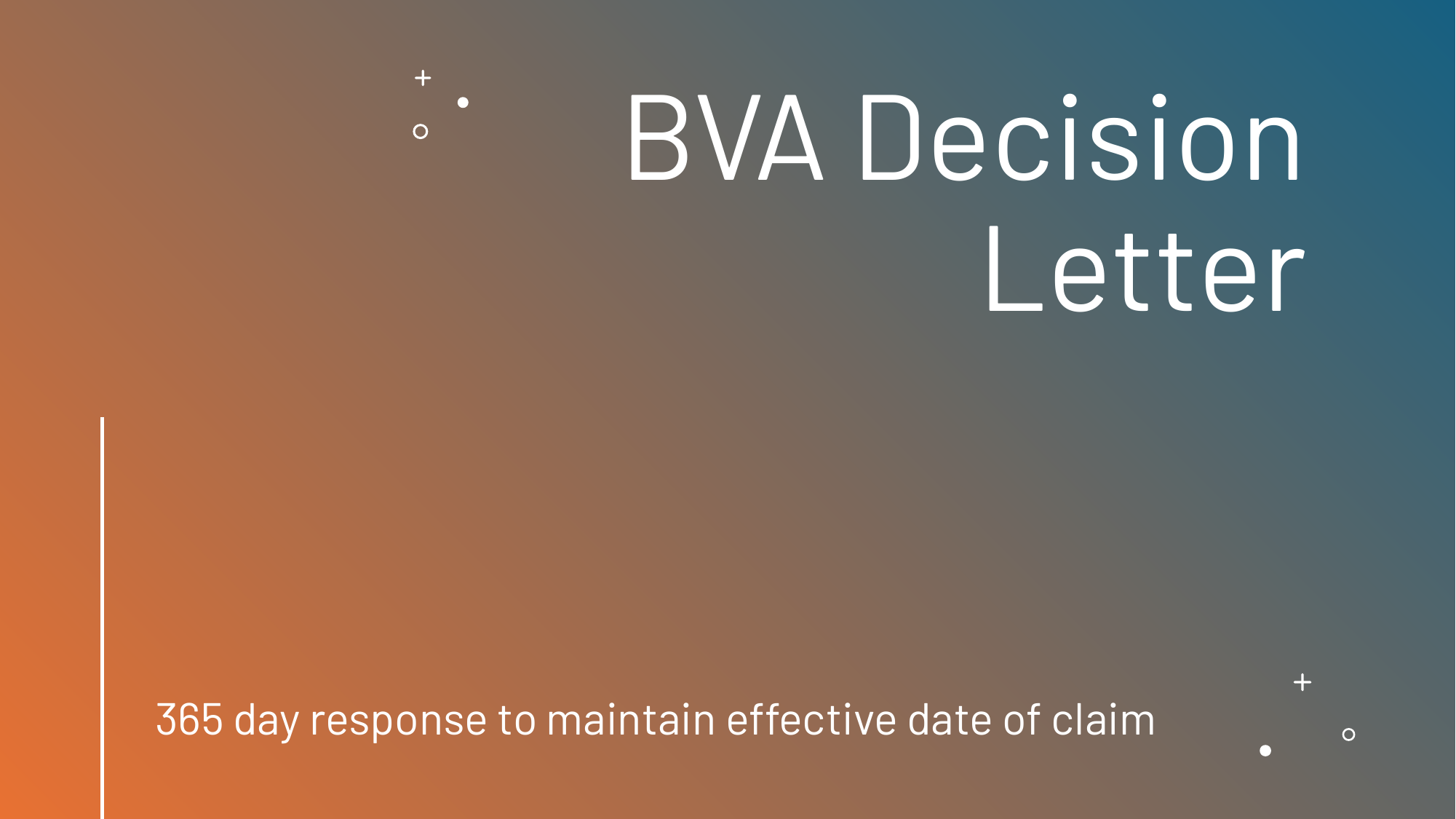

# BVA Decision Letter

365 day response to maintain effective date of claim